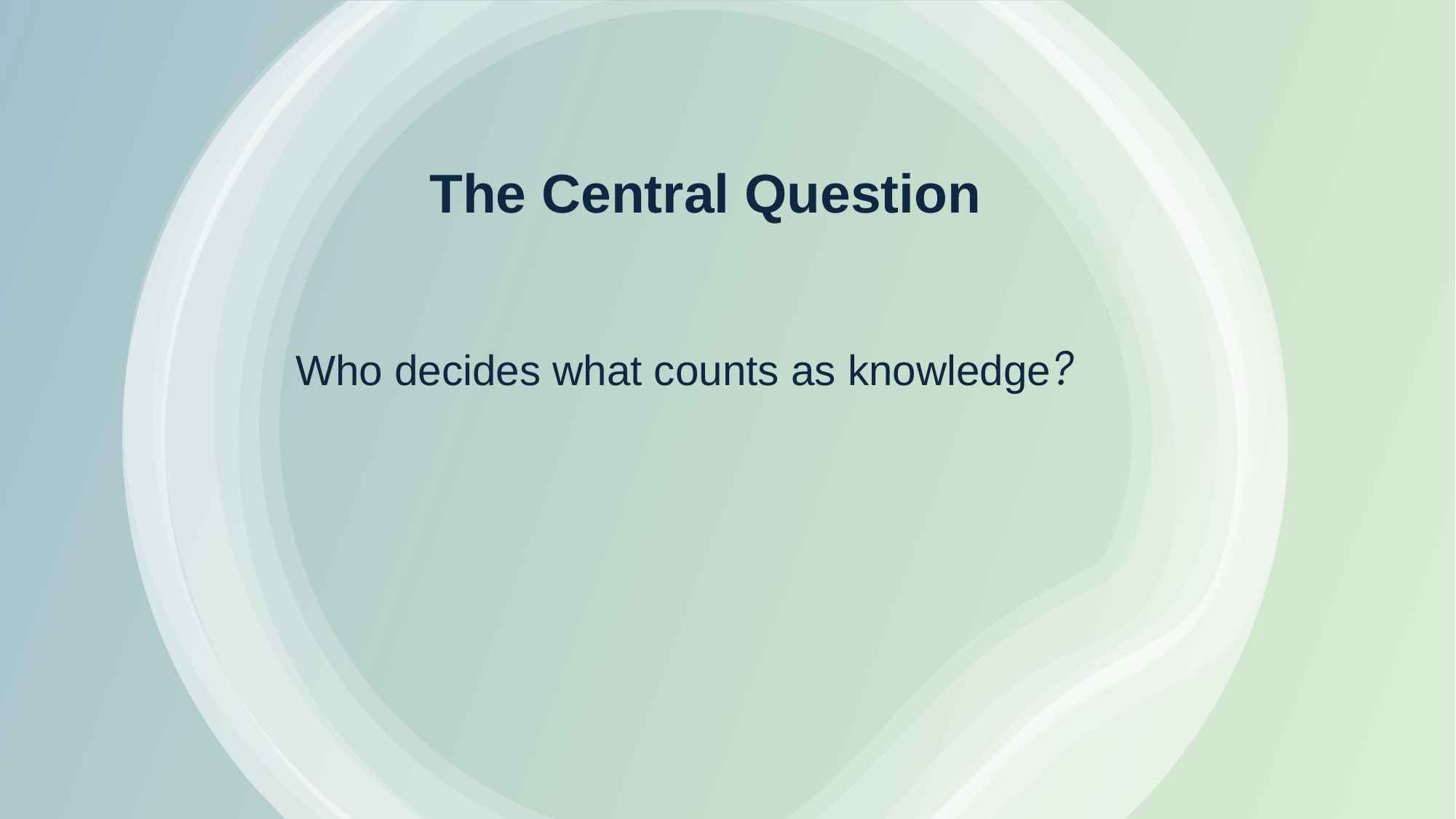

# The Central Question
Who decides what counts as knowledge?